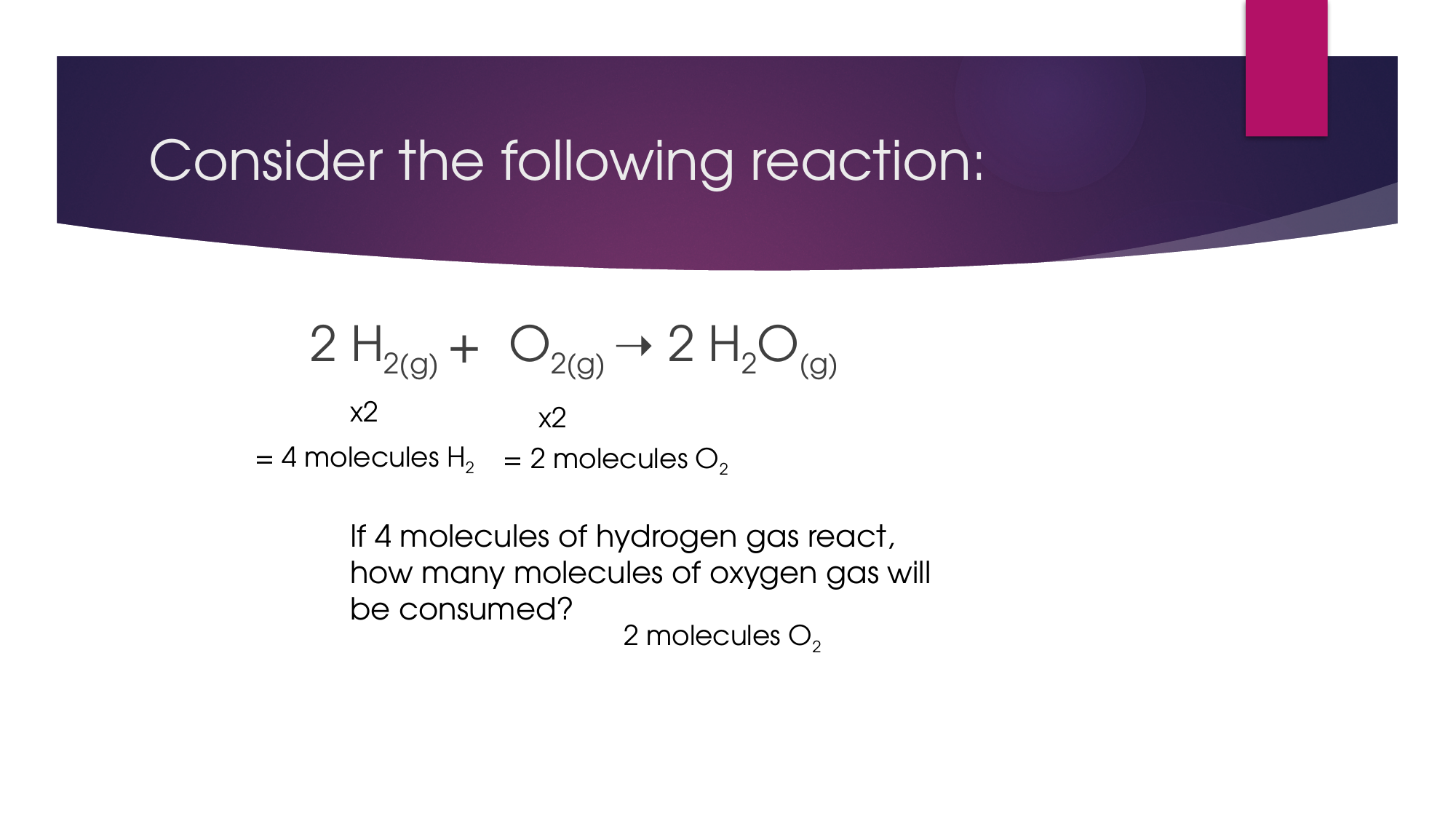

# Consider the following reaction:
2 H2(g) +  O2(g) ➝ 2 H2O(g)
x2
x2
= 4 molecules H2
= 2 molecules O2
If 4 molecules of hydrogen gas react, how many molecules of oxygen gas will be consumed?
2 molecules O2